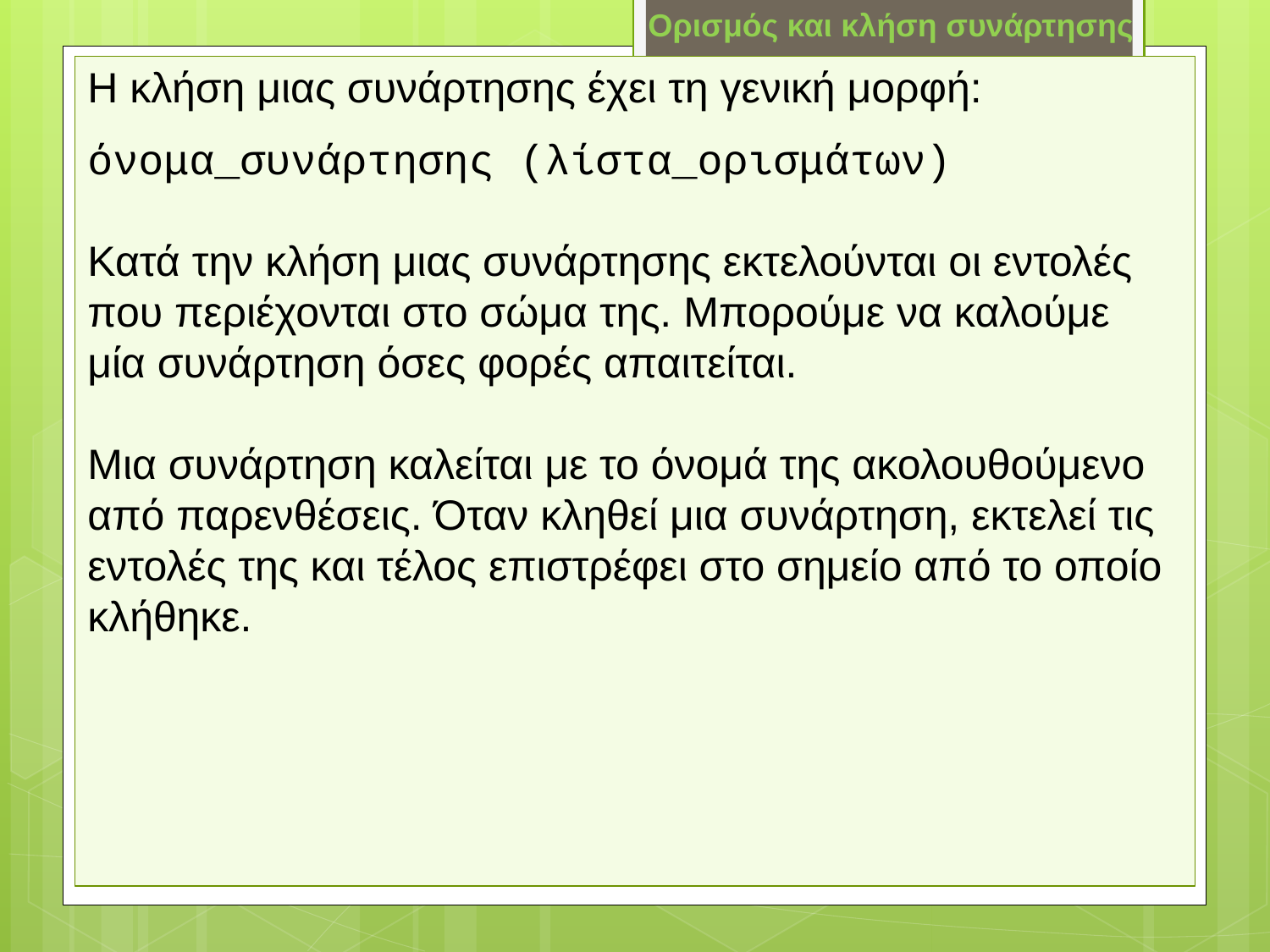

Ορισμός και κλήση συνάρτησης
Η κλήση μιας συνάρτησης έχει τη γενική μορφή:

όνομα_συνάρτησης (λίστα_ορισμάτων)

Κατά την κλήση μιας συνάρτησης εκτελούνται οι εντολές που περιέχονται στο σώμα της. Μπορούμε να καλούμε μία συνάρτηση όσες φορές απαιτείται.

Μια συνάρτηση καλείται με το όνομά της ακολουθούμενο από παρενθέσεις. Όταν κληθεί μια συνάρτηση, εκτελεί τις εντολές της και τέλος επιστρέφει στο σημείο από το οποίο κλήθηκε.